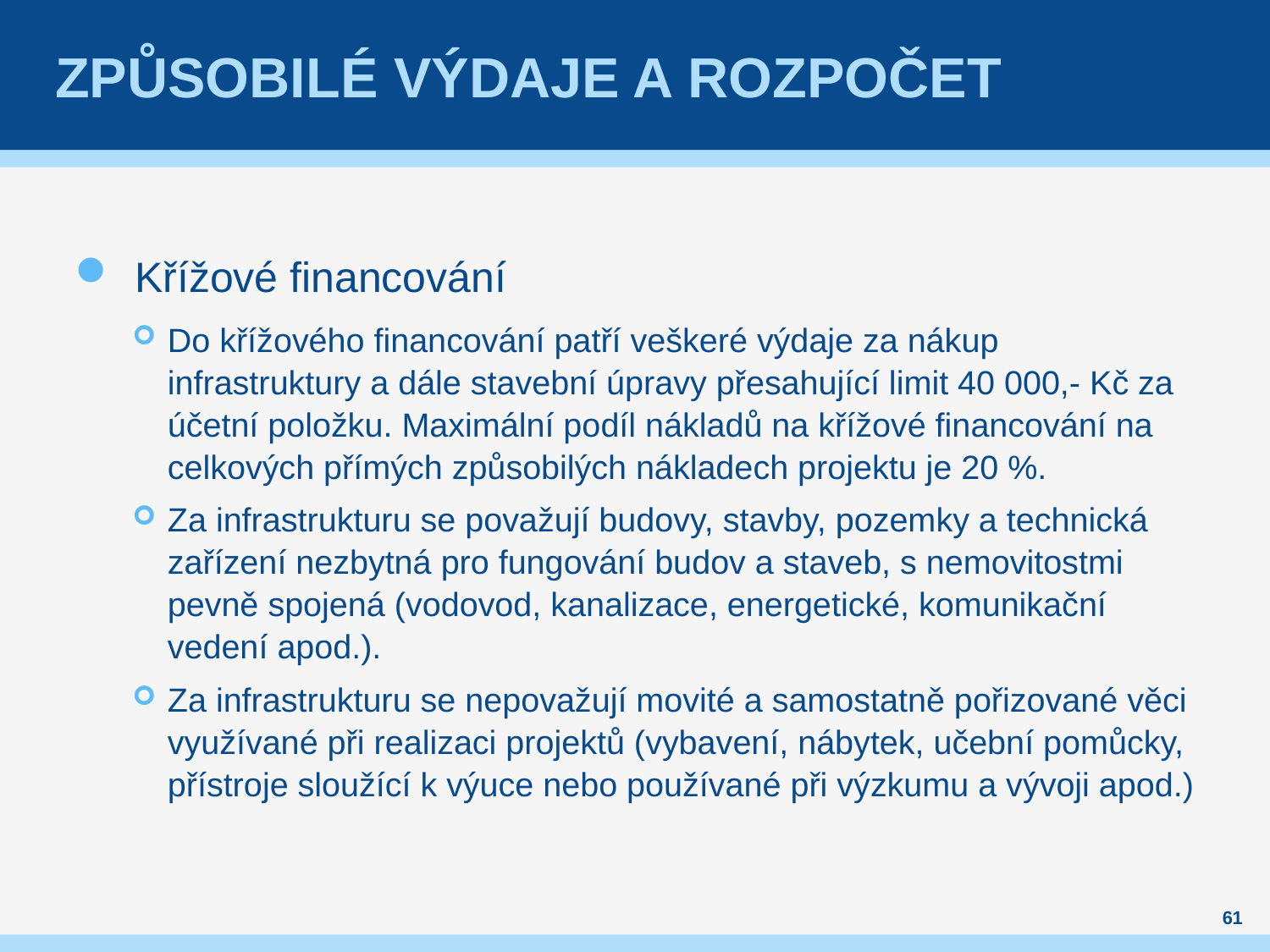

# Způsobilé výdaje a rozpočet
Křížové financování
Do křížového financování patří veškeré výdaje za nákup infrastruktury a dále stavební úpravy přesahující limit 40 000,- Kč za účetní položku. Maximální podíl nákladů na křížové financování na celkových přímých způsobilých nákladech projektu je 20 %.
Za infrastrukturu se považují budovy, stavby, pozemky a technická zařízení nezbytná pro fungování budov a staveb, s nemovitostmi pevně spojená (vodovod, kanalizace, energetické, komunikační vedení apod.).
Za infrastrukturu se nepovažují movité a samostatně pořizované věci využívané při realizaci projektů (vybavení, nábytek, učební pomůcky, přístroje sloužící k výuce nebo používané při výzkumu a vývoji apod.)
61